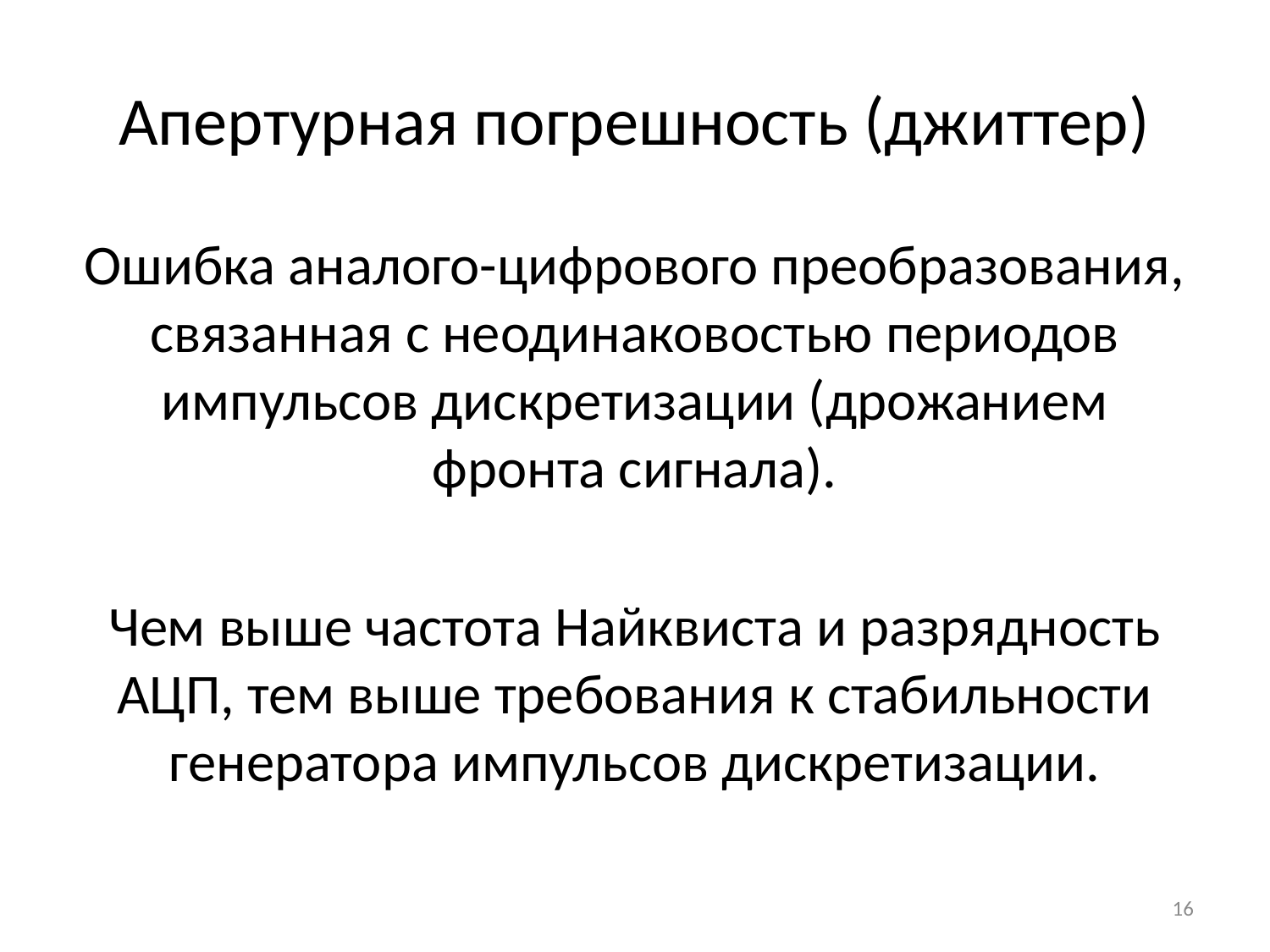

# Апертурная погрешность (джиттер)
Ошибка аналого-цифрового преобразования, связанная с неодинаковостью периодов импульсов дискретизации (дрожанием фронта сигнала).

Чем выше частота Найквиста и разрядность АЦП, тем выше требования к стабильности генератора импульсов дискретизации.
16